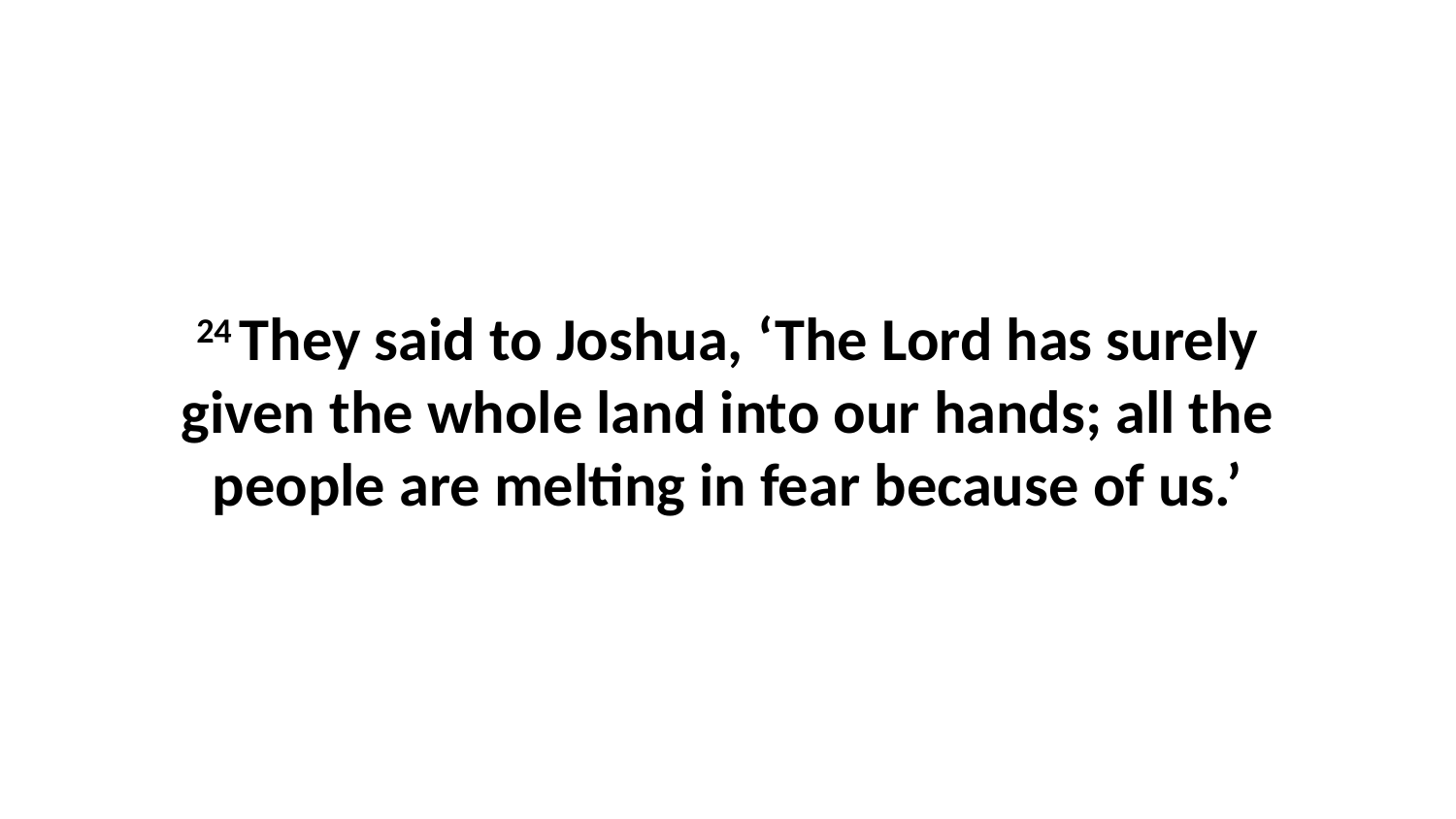

24 They said to Joshua, ‘The Lord has surely given the whole land into our hands; all the people are melting in fear because of us.’